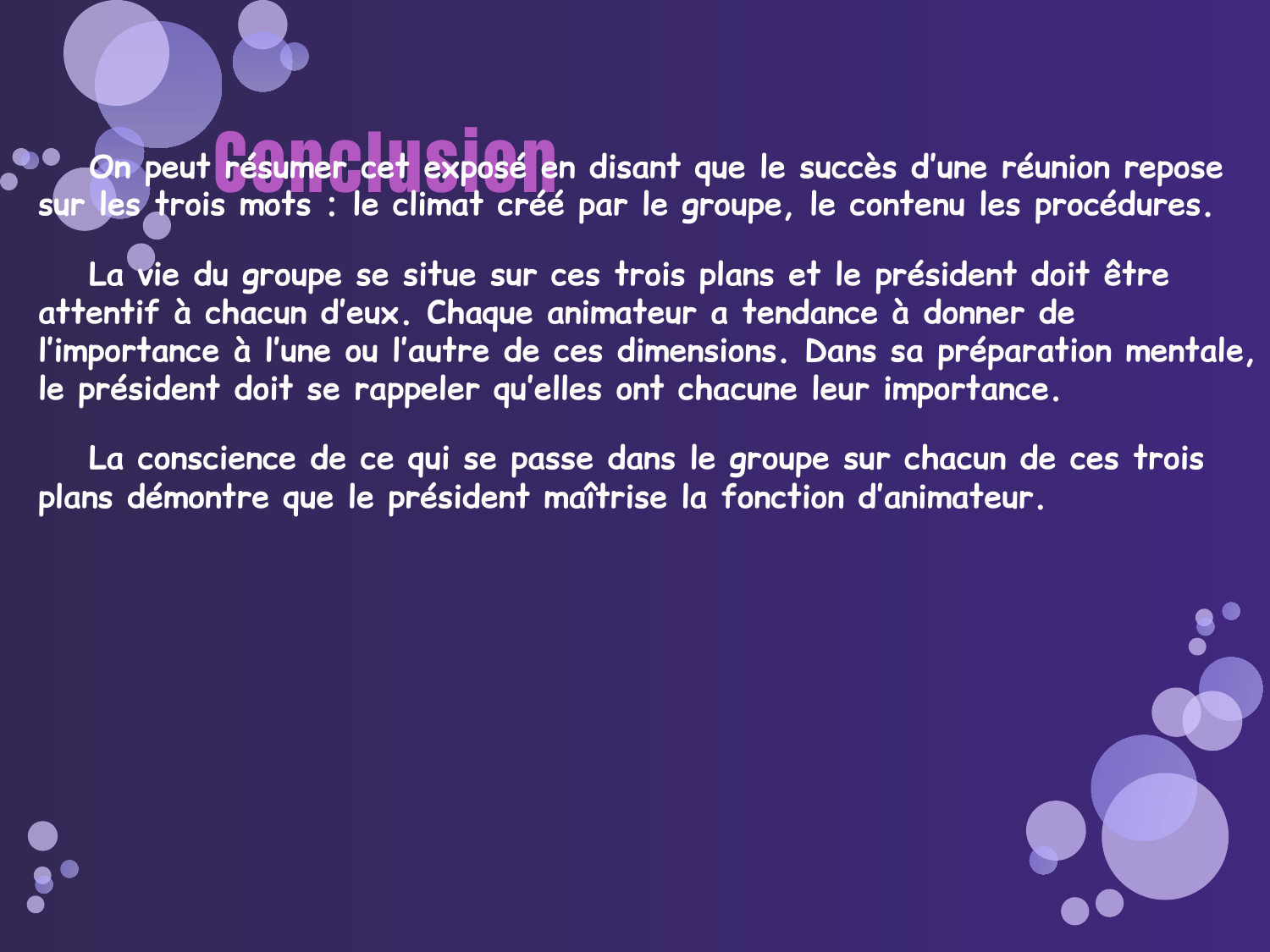

On peut résumer cet exposé en disant que le succès d’une réunion repose sur les trois mots : le climat créé par le groupe, le contenu les procédures.
      La vie du groupe se situe sur ces trois plans et le président doit être attentif à chacun d’eux. Chaque animateur a tendance à donner de l’importance à l’une ou l’autre de ces dimensions. Dans sa préparation mentale, le président doit se rappeler qu’elles ont chacune leur importance.
      La conscience de ce qui se passe dans le groupe sur chacun de ces trois plans démontre que le président maîtrise la fonction d’animateur.
# Conclusion